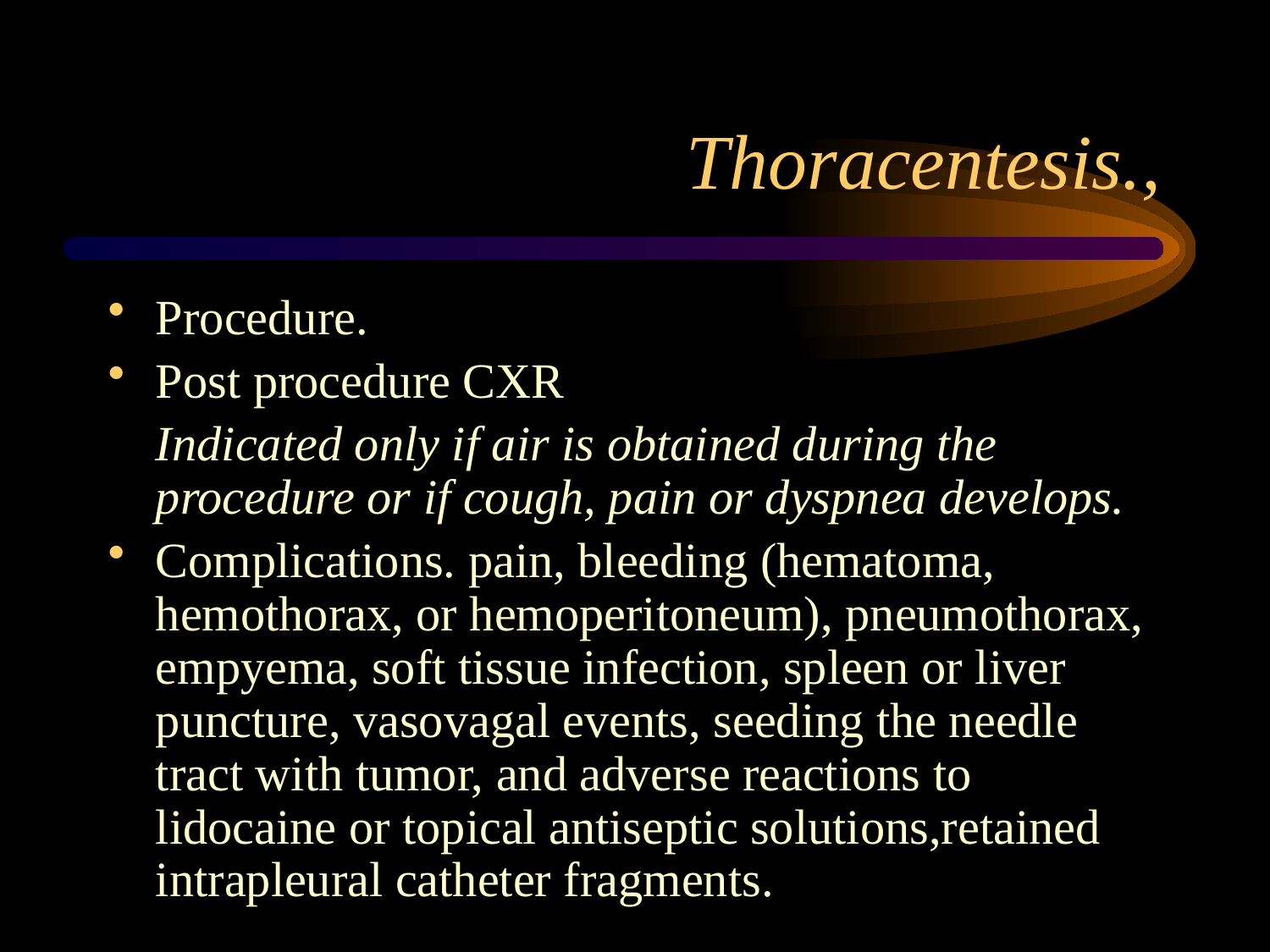

# Thoracentesis.,
Procedure.
Post procedure CXR
	Indicated only if air is obtained during the procedure or if cough, pain or dyspnea develops.
Complications. pain, bleeding (hematoma, hemothorax, or hemoperitoneum), pneumothorax, empyema, soft tissue infection, spleen or liver puncture, vasovagal events, seeding the needle tract with tumor, and adverse reactions to lidocaine or topical antiseptic solutions,retained intrapleural catheter fragments.